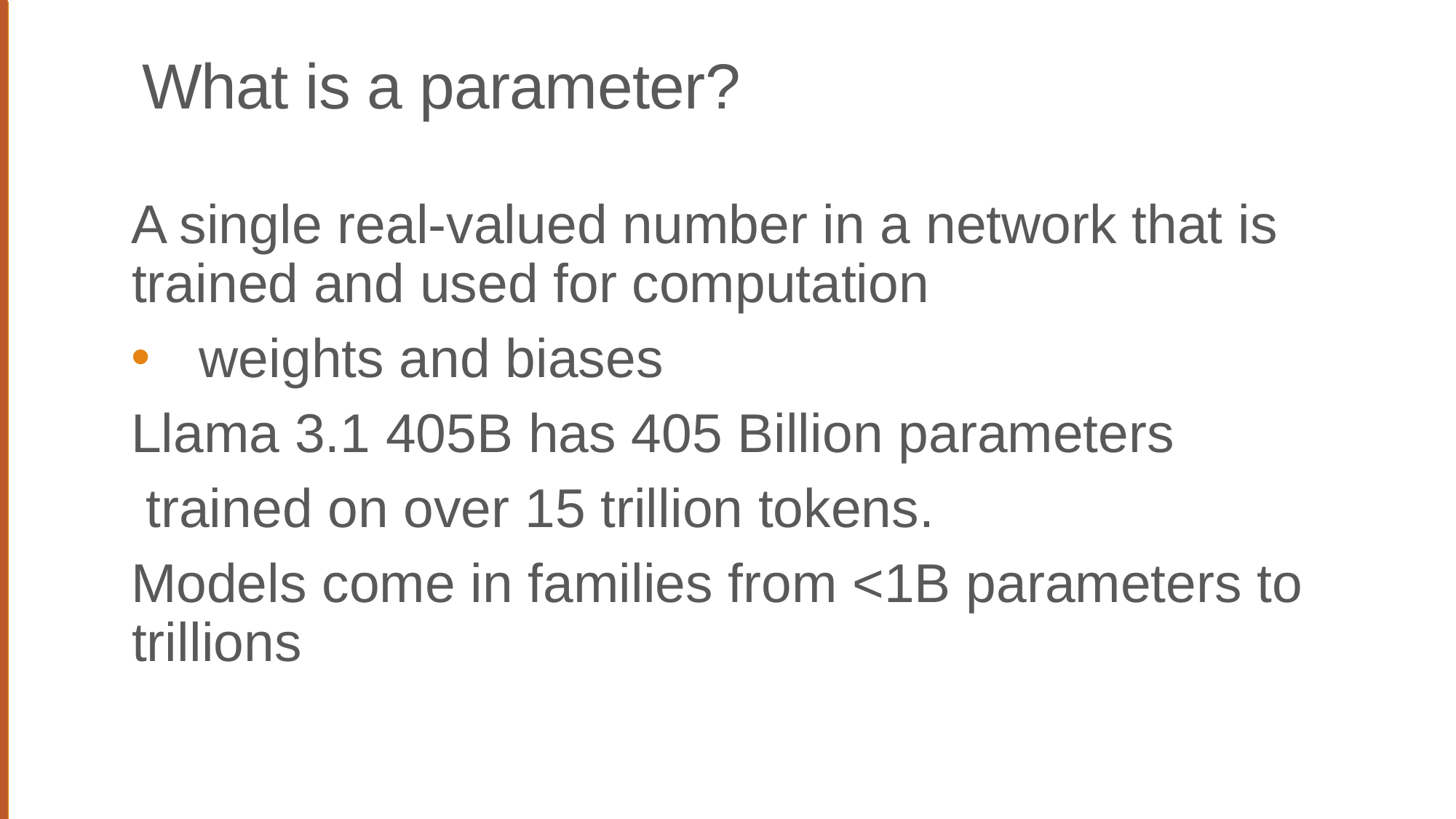

# What is a parameter?
A single real-valued number in a network that is trained and used for computation
weights and biases
Llama 3.1 405B has 405 Billion parameters
 trained on over 15 trillion tokens.
Models come in families from <1B parameters to trillions